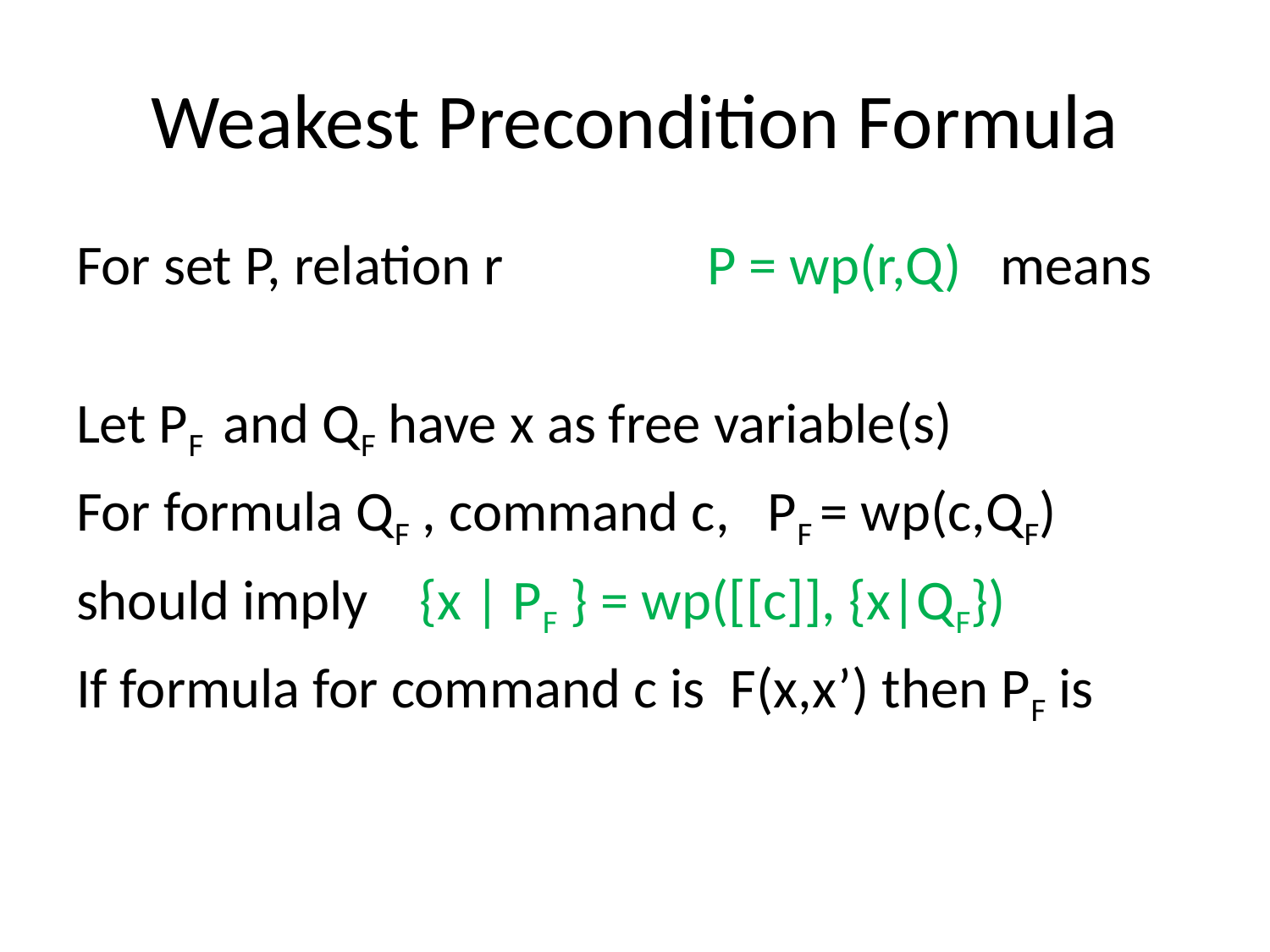

# Weakest Precondition Formula
For set P, relation r                P = wp(r,Q)   means

Let PF  and QF have x as free variable(s)
For formula QF , command c,   PF = wp(c,QF)
should imply    {x | PF } = wp([[c]], {x|QF})
If formula for command c is  F(x,x’) then PF is